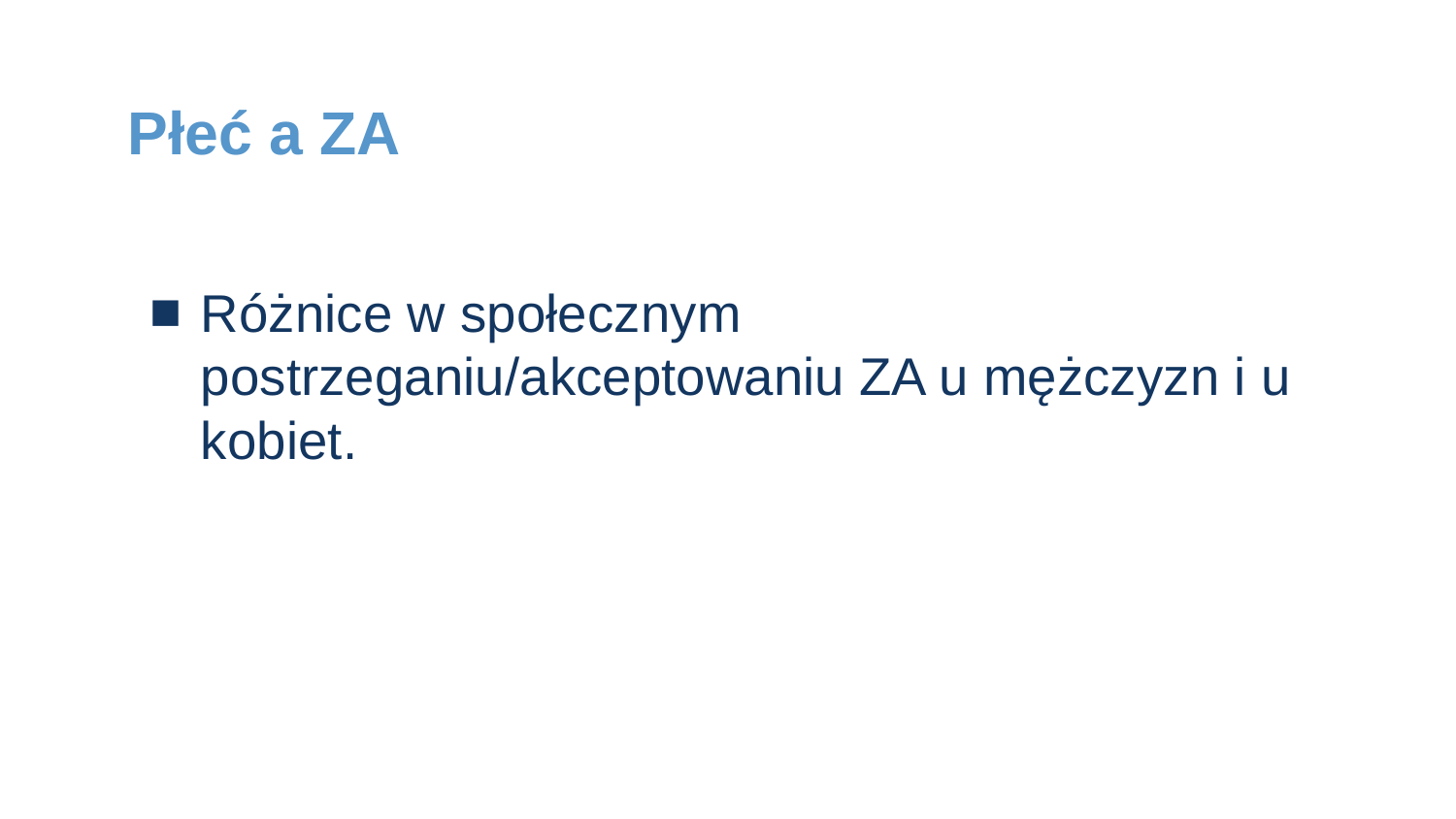

# Płeć a ZA

Różnice w społecznym postrzeganiu/akceptowaniu ZA u mężczyzn i u kobiet.